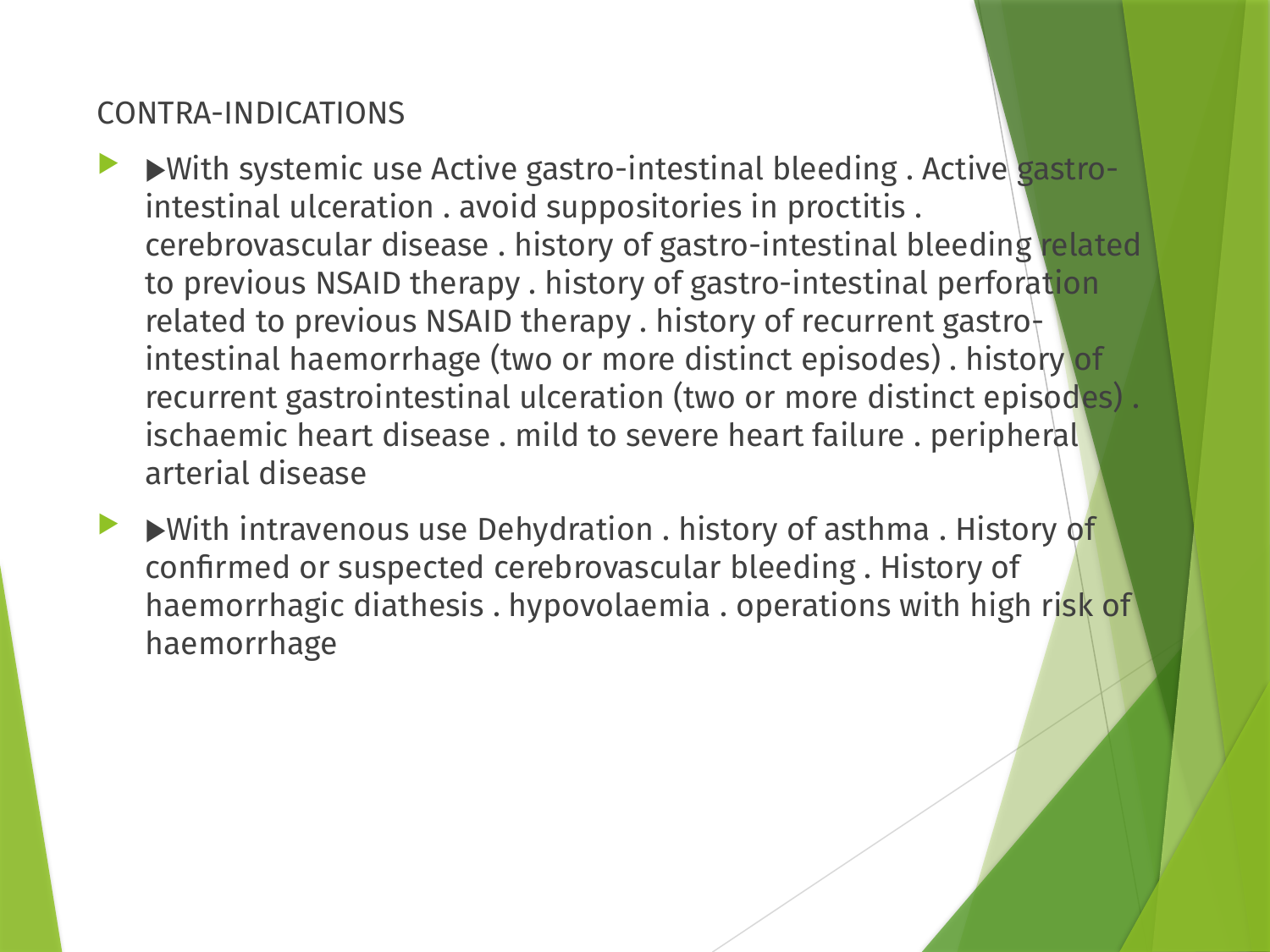

CONTRA-INDICATIONS
▶With systemic use Active gastro-intestinal bleeding . Active gastro-intestinal ulceration . avoid suppositories in proctitis . cerebrovascular disease . history of gastro-intestinal bleeding related to previous NSAID therapy . history of gastro-intestinal perforation related to previous NSAID therapy . history of recurrent gastro-intestinal haemorrhage (two or more distinct episodes) . history of recurrent gastrointestinal ulceration (two or more distinct episodes) . ischaemic heart disease . mild to severe heart failure . peripheral arterial disease
▶With intravenous use Dehydration . history of asthma . History of confirmed or suspected cerebrovascular bleeding . History of haemorrhagic diathesis . hypovolaemia . operations with high risk of haemorrhage